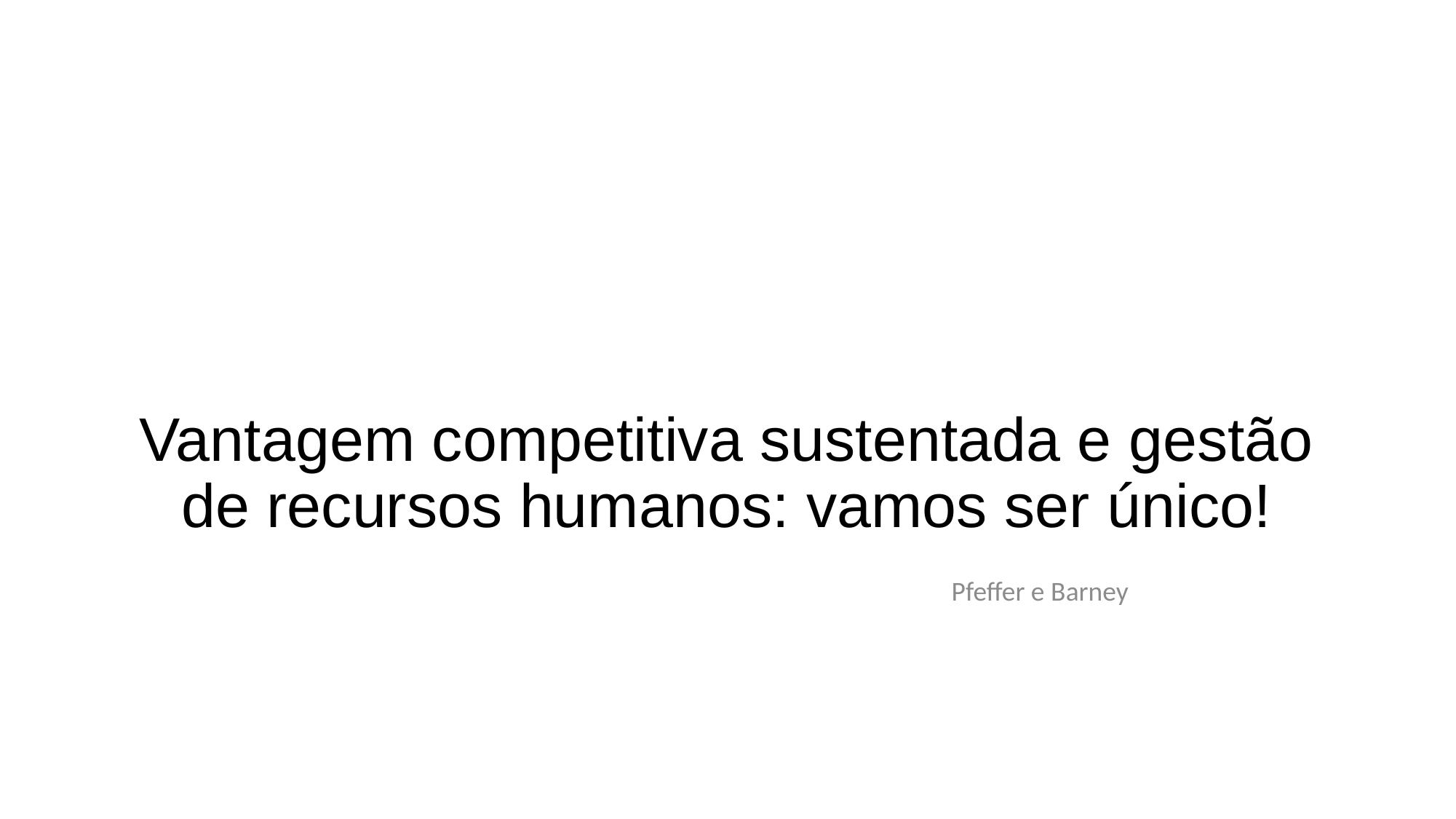

# Vantagem competitiva sustentada e gestão de recursos humanos: vamos ser único!

Pfeffer e Barney